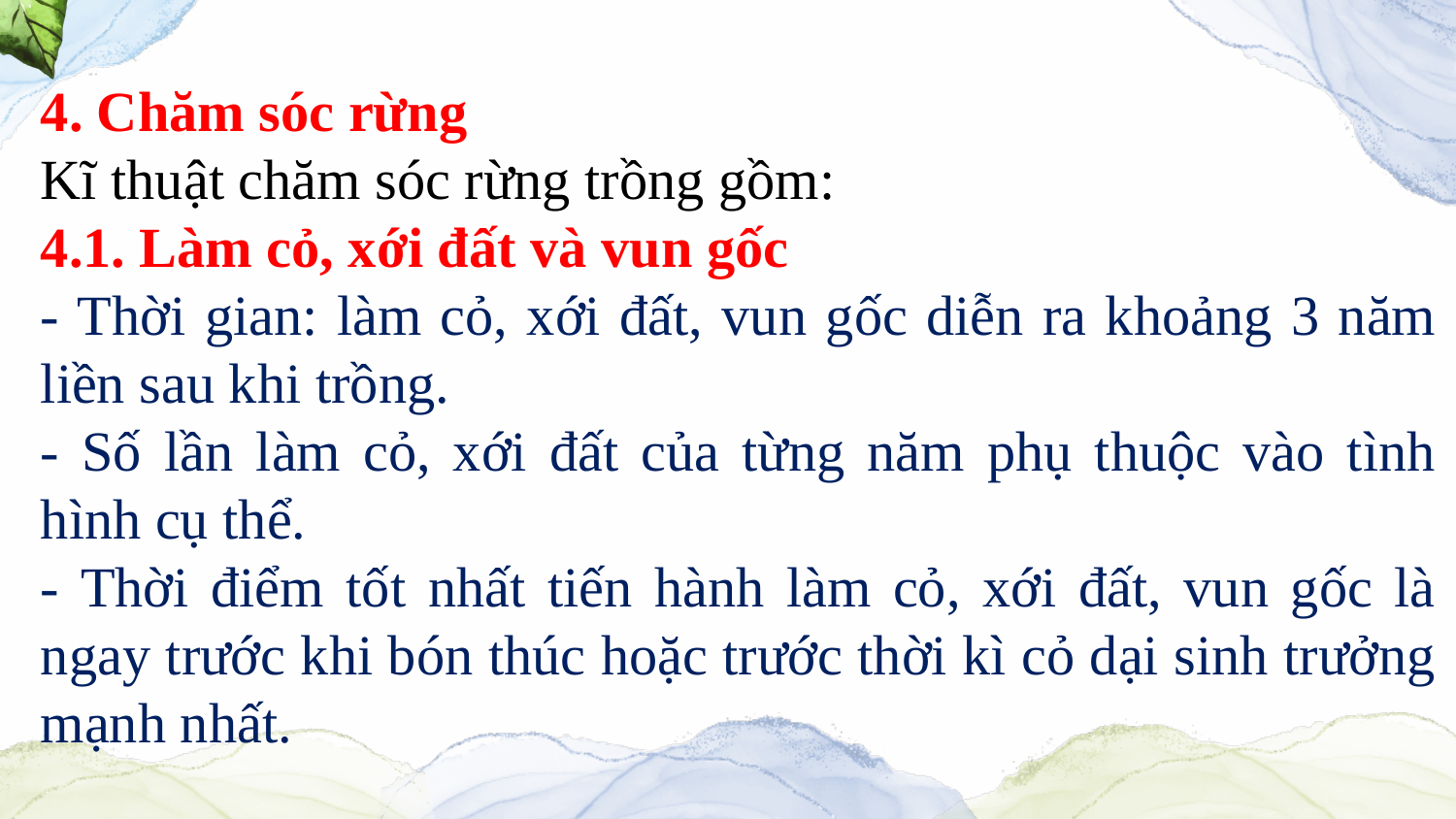

4. Chăm sóc rừng
Kĩ thuật chăm sóc rừng trồng gồm:
4.1. Làm cỏ, xới đất và vun gốc
- Thời gian: làm cỏ, xới đất, vun gốc diễn ra khoảng 3 năm liền sau khi trồng.
- Số lần làm cỏ, xới đất của từng năm phụ thuộc vào tình hình cụ thể.
- Thời điểm tốt nhất tiến hành làm cỏ, xới đất, vun gốc là ngay trước khi bón thúc hoặc trước thời kì cỏ dại sinh trưởng mạnh nhất.